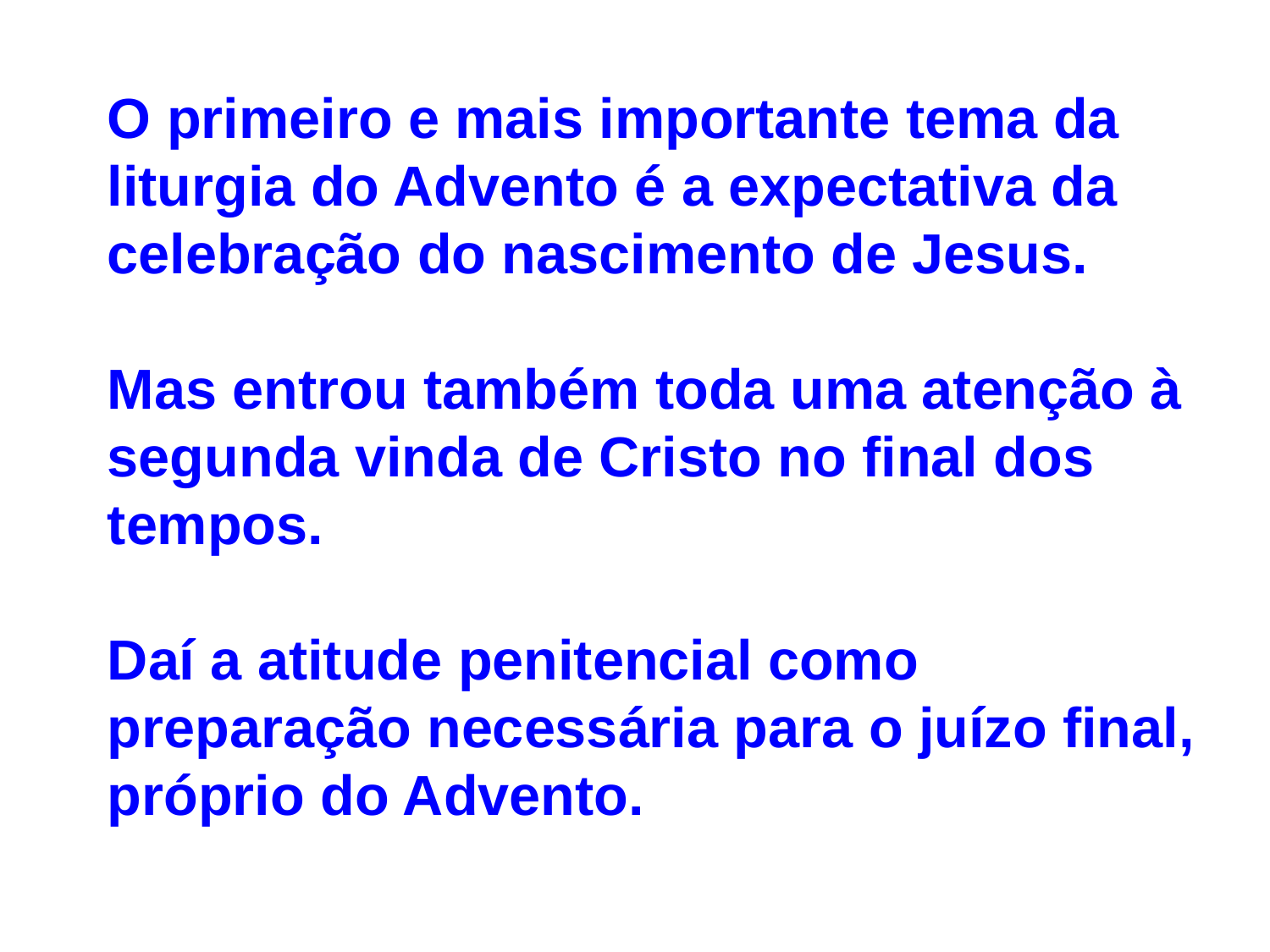

O primeiro e mais importante tema da liturgia do Advento é a expectativa da celebração do nascimento de Jesus.

Mas entrou também toda uma atenção à segunda vinda de Cristo no final dos tempos.

Daí a atitude penitencial como preparação necessária para o juízo final, próprio do Advento.